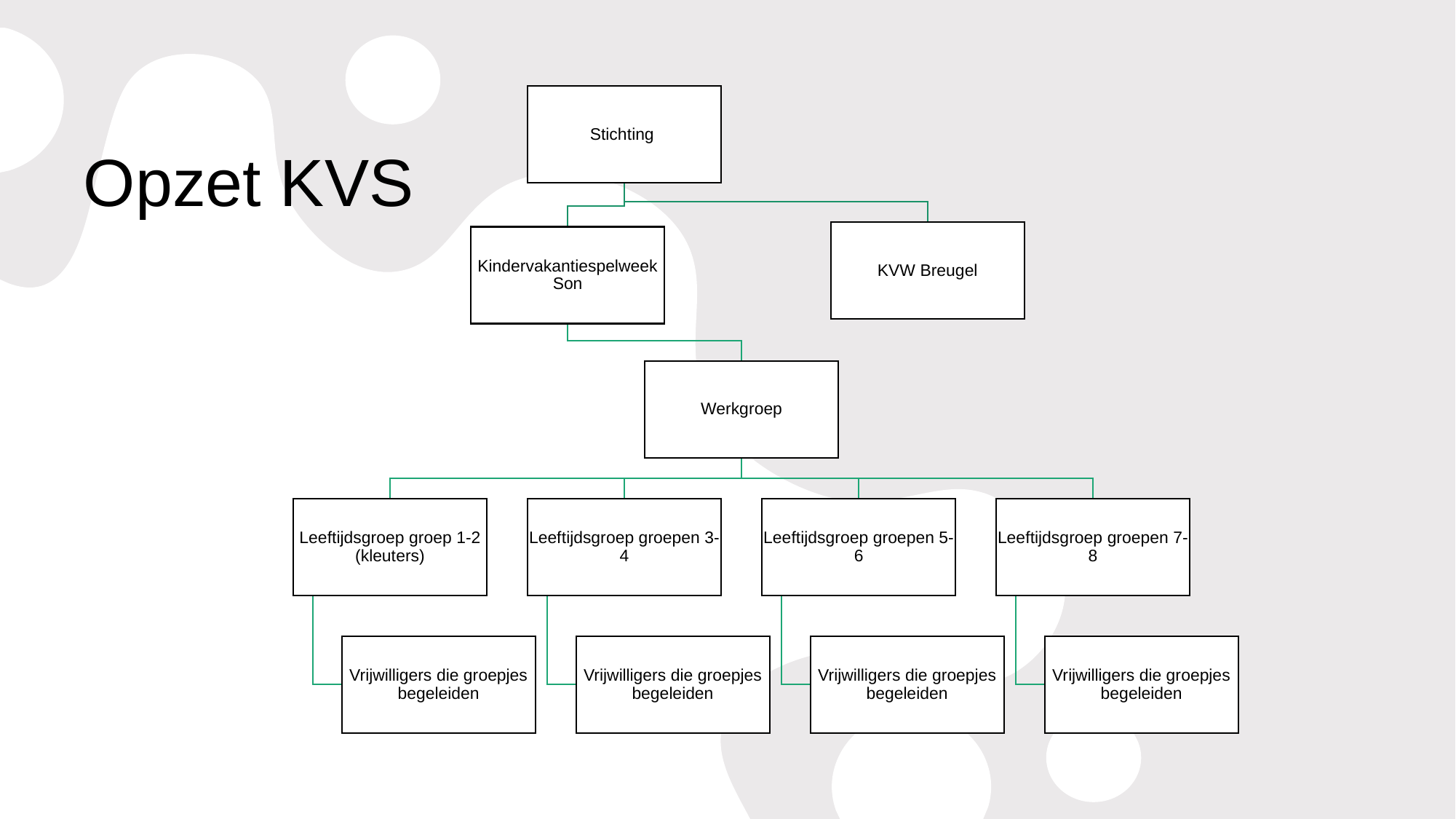

# Opzet KVS
Stichting
KVW Breugel
Kindervakantiespelweek Son
Werkgroep
Leeftijdsgroep groep 1-2 (kleuters)
Vrijwilligers die groepjes begeleiden
Leeftijdsgroep groepen 3-4
Vrijwilligers die groepjes begeleiden
Leeftijdsgroep groepen 5-6
Vrijwilligers die groepjes begeleiden
Leeftijdsgroep groepen 7-8
Vrijwilligers die groepjes begeleiden